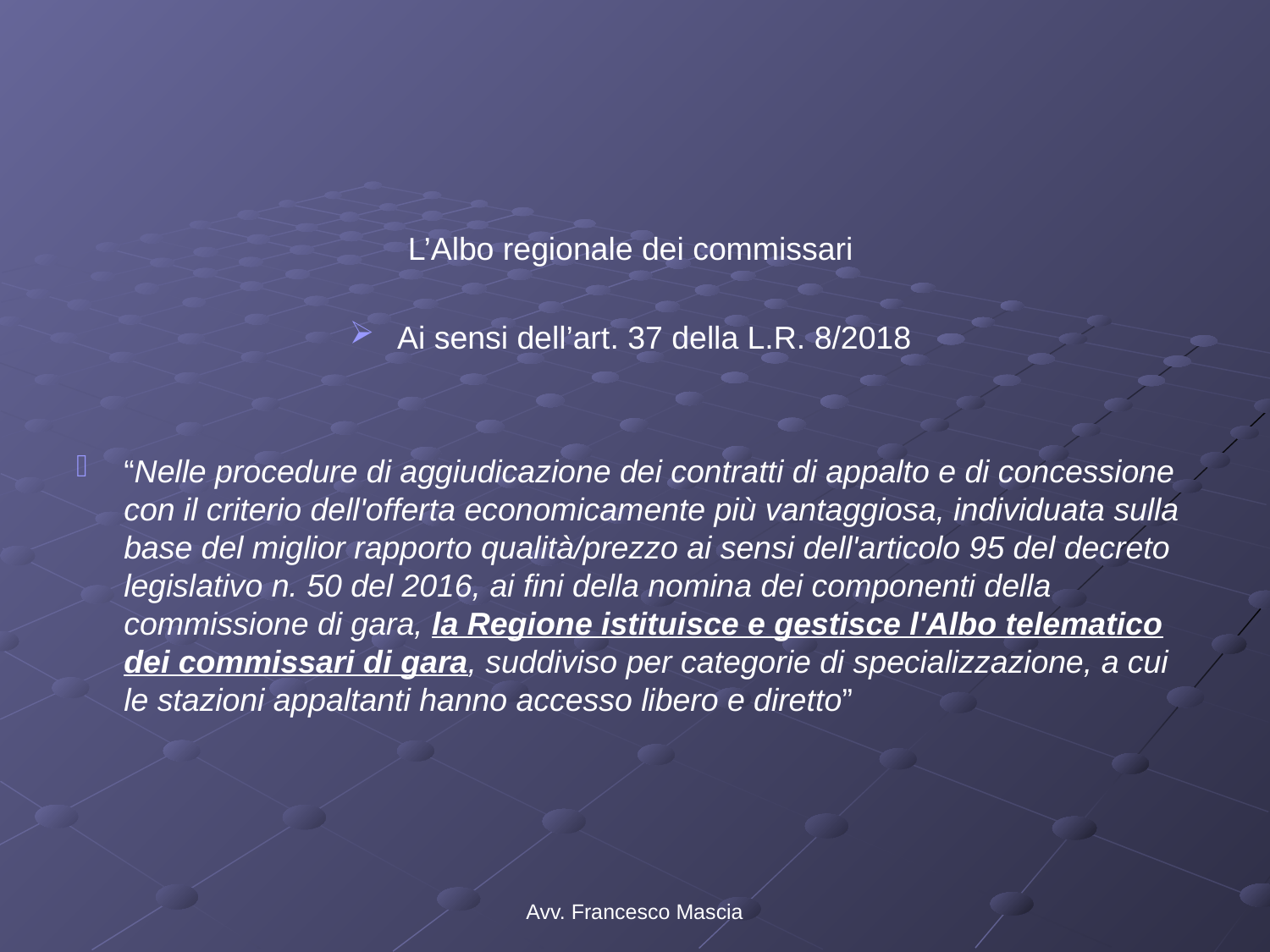

#
L’Albo regionale dei commissari

Ai sensi dell’art. 37 della L.R. 8/2018

“Nelle procedure di aggiudicazione dei contratti di appalto e di concessione con il criterio dell'offerta economicamente più vantaggiosa, individuata sulla base del miglior rapporto qualità/prezzo ai sensi dell'articolo 95 del decreto legislativo n. 50 del 2016, ai fini della nomina dei componenti della commissione di gara, la Regione istituisce e gestisce l'Albo telematico dei commissari di gara, suddiviso per categorie di specializzazione, a cui le stazioni appaltanti hanno accesso libero e diretto”

Avv. Francesco Mascia